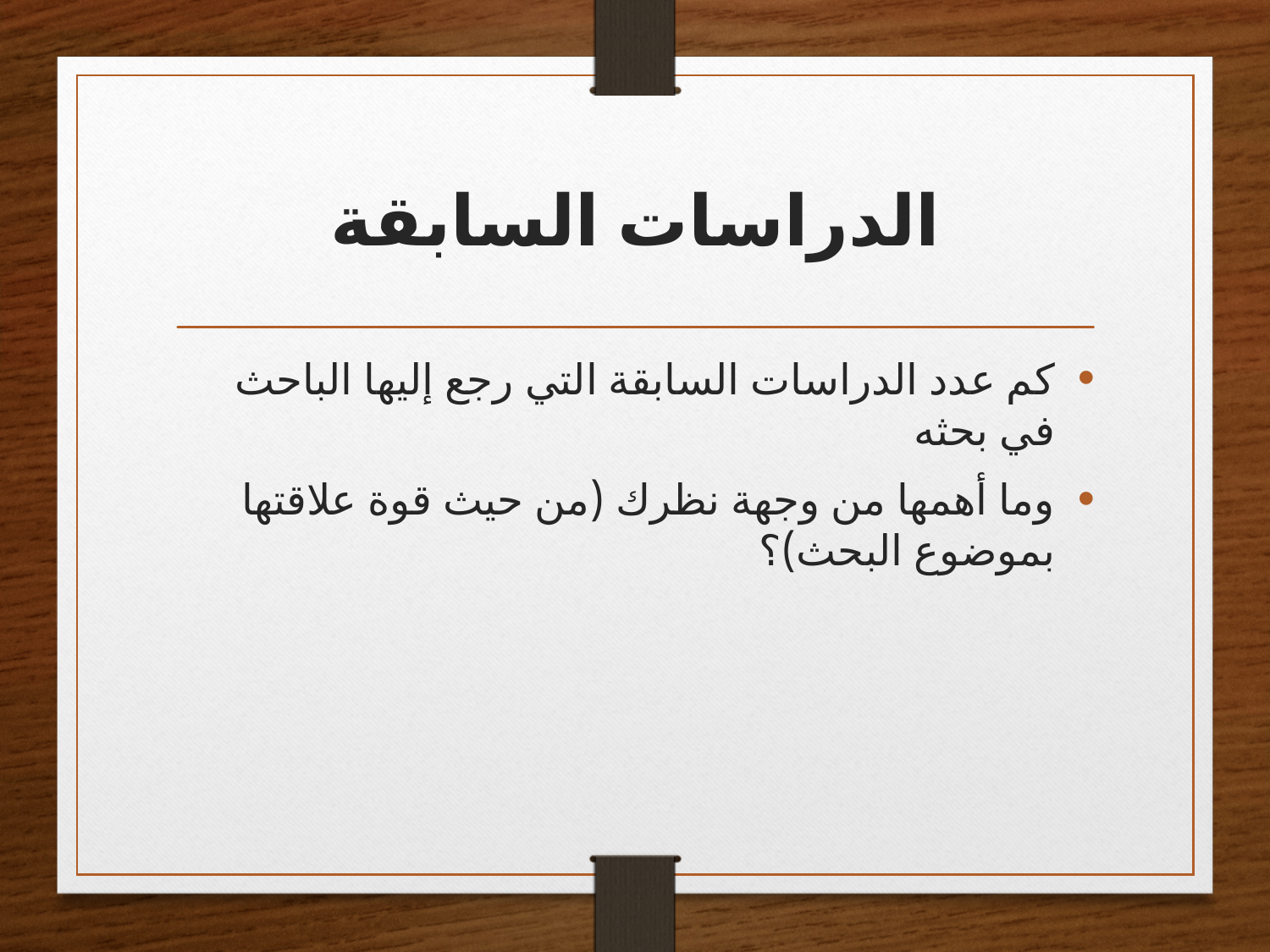

# الدراسات السابقة
كم عدد الدراسات السابقة التي رجع إليها الباحث في بحثه
وما أهمها من وجهة نظرك (من حيث قوة علاقتها بموضوع البحث)؟